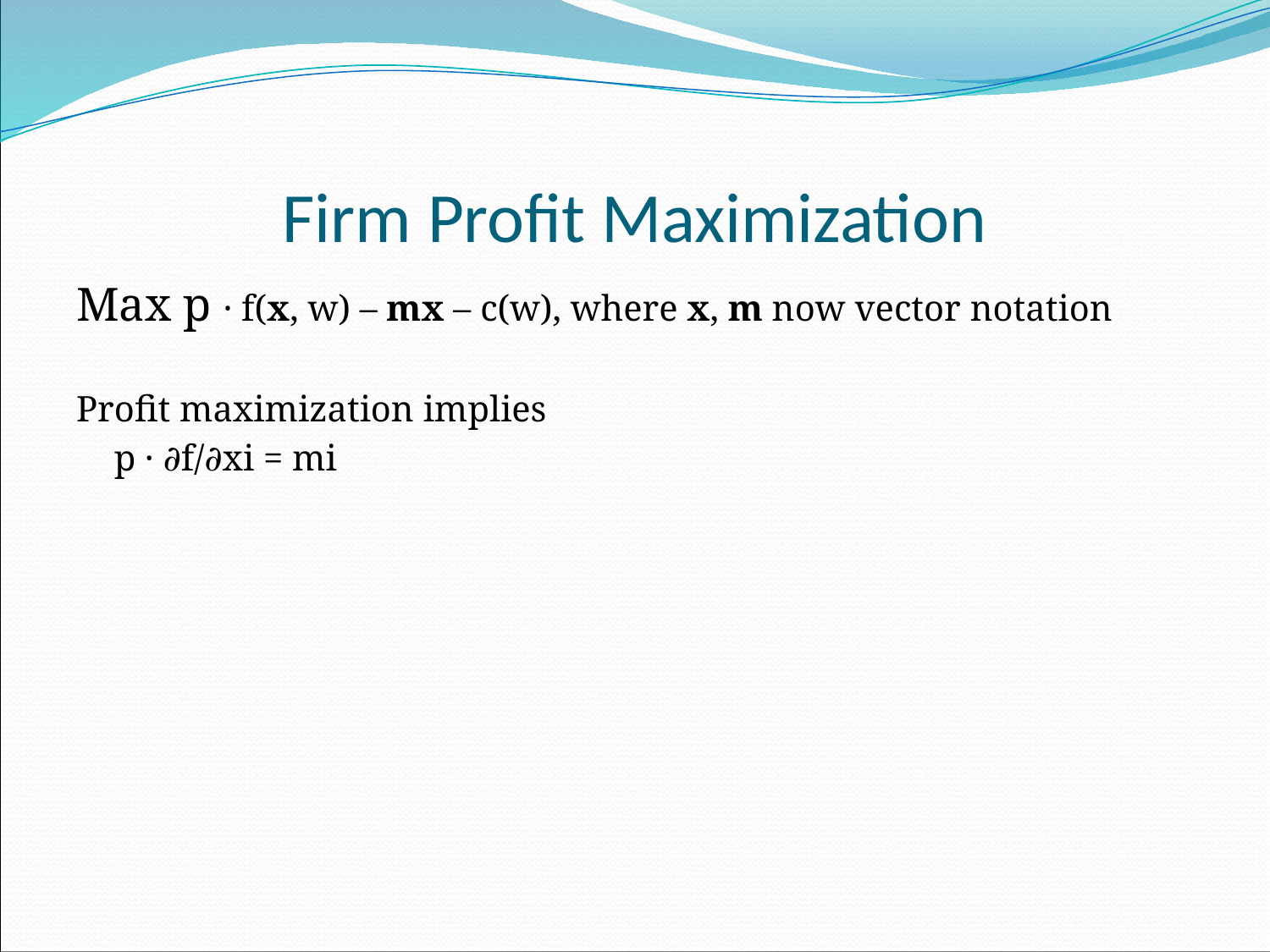

# Firm Profit Maximization
Max p · f(x, w) – mx – c(w), where x, m now vector notation

Profit maximization implies
	p · ∂f/∂xi = mi